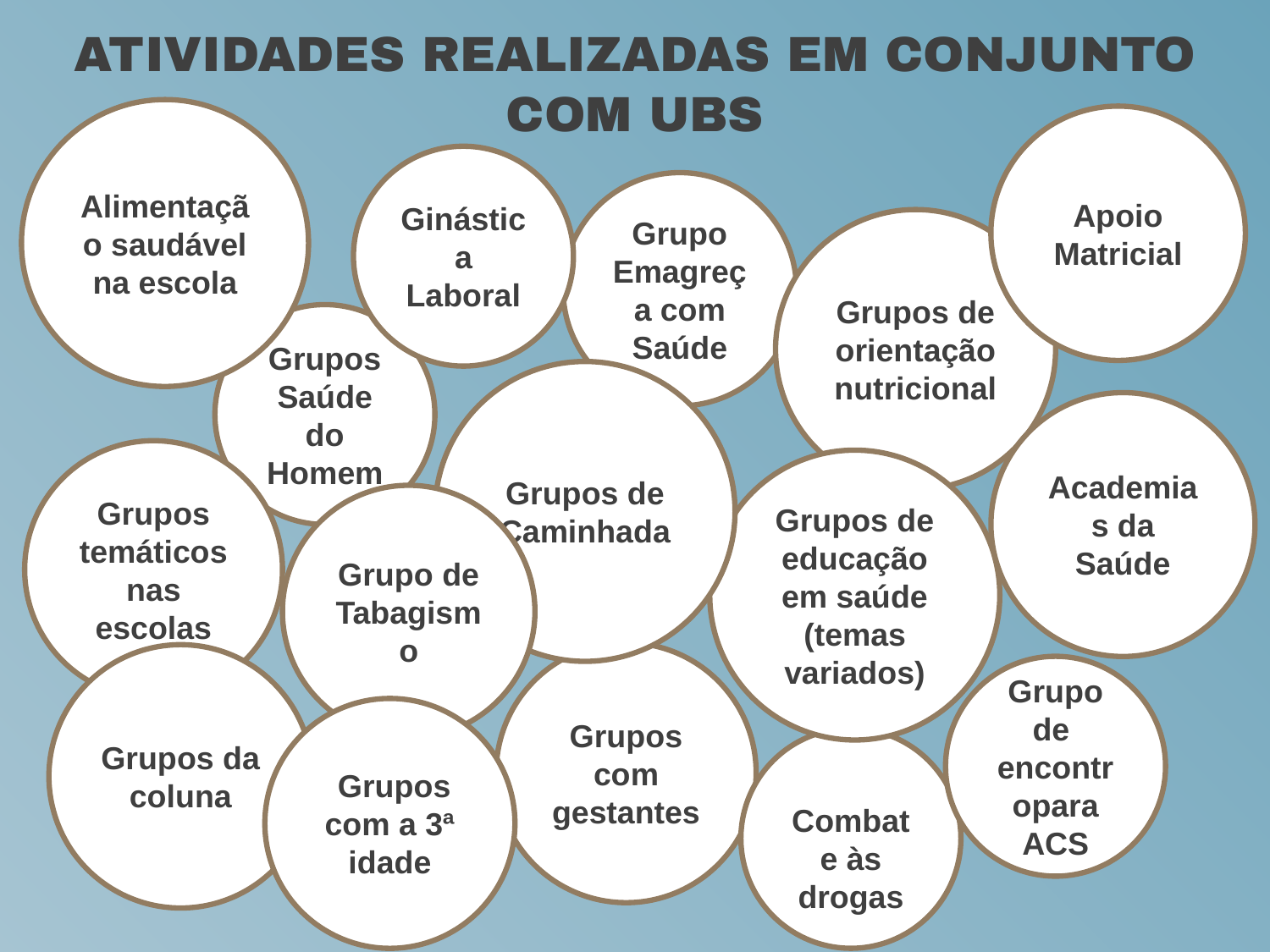

# Atividades realizadas em conjunto com ubs
Alimentação saudável na escola
Apoio Matricial
Ginástica Laboral
Grupo Emagreça com Saúde
Grupos de orientação nutricional
Grupos Saúde do Homem
Grupos de Caminhada
Academias da Saúde
Grupos temáticos nas escolas
Grupos de educação em saúde (temas variados)
Grupo de Tabagismo
Grupos com gestantes
Grupos da coluna
Grupo de  encontropara ACS
 Grupos com a 3ª idade
 Combate às drogas